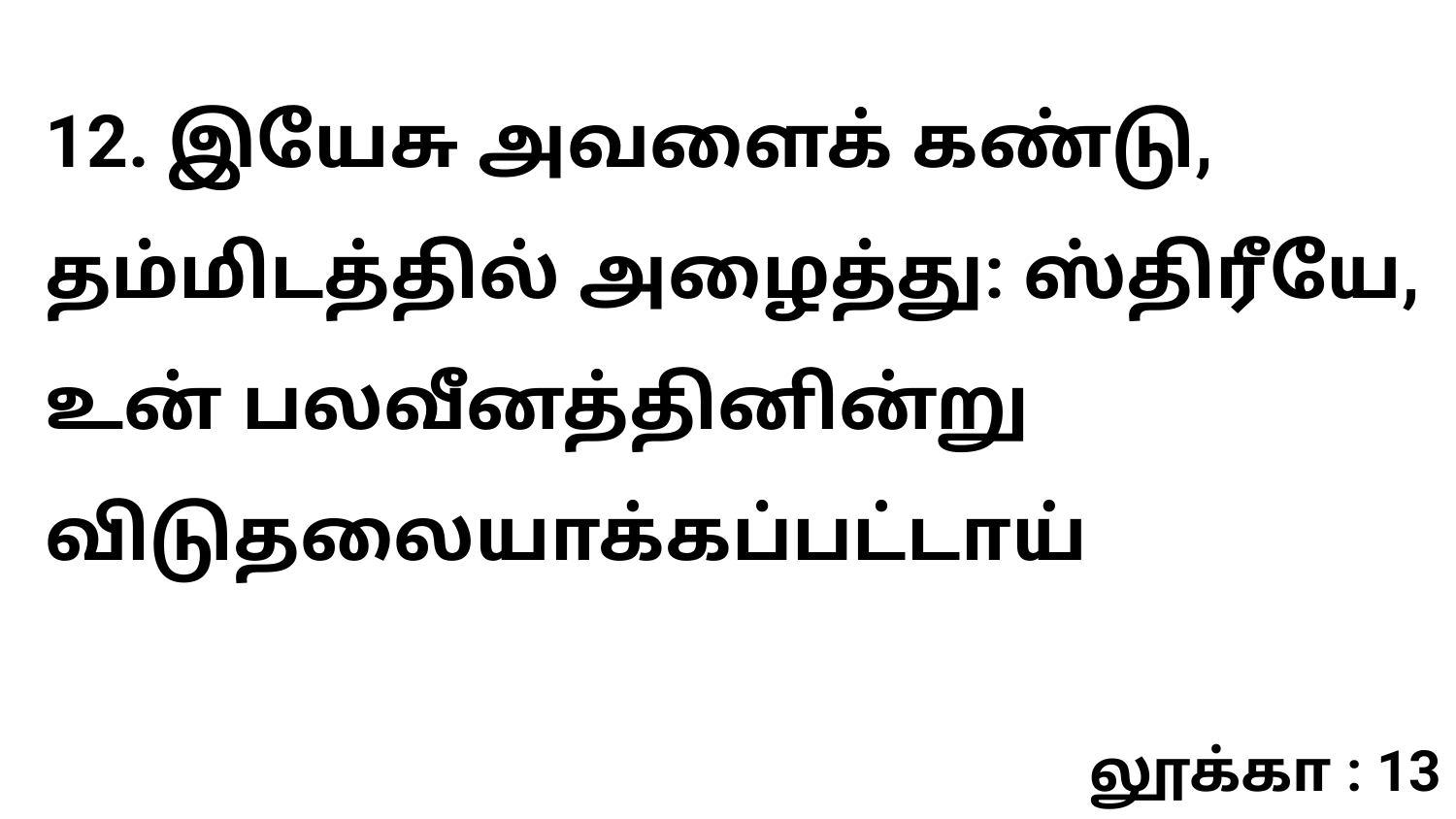

12. இயேசு அவளைக் கண்டு, தம்மிடத்தில் அழைத்து: ஸ்திரீயே, உன் பலவீனத்தினின்று விடுதலையாக்கப்பட்டாய்
லூக்கா : 13